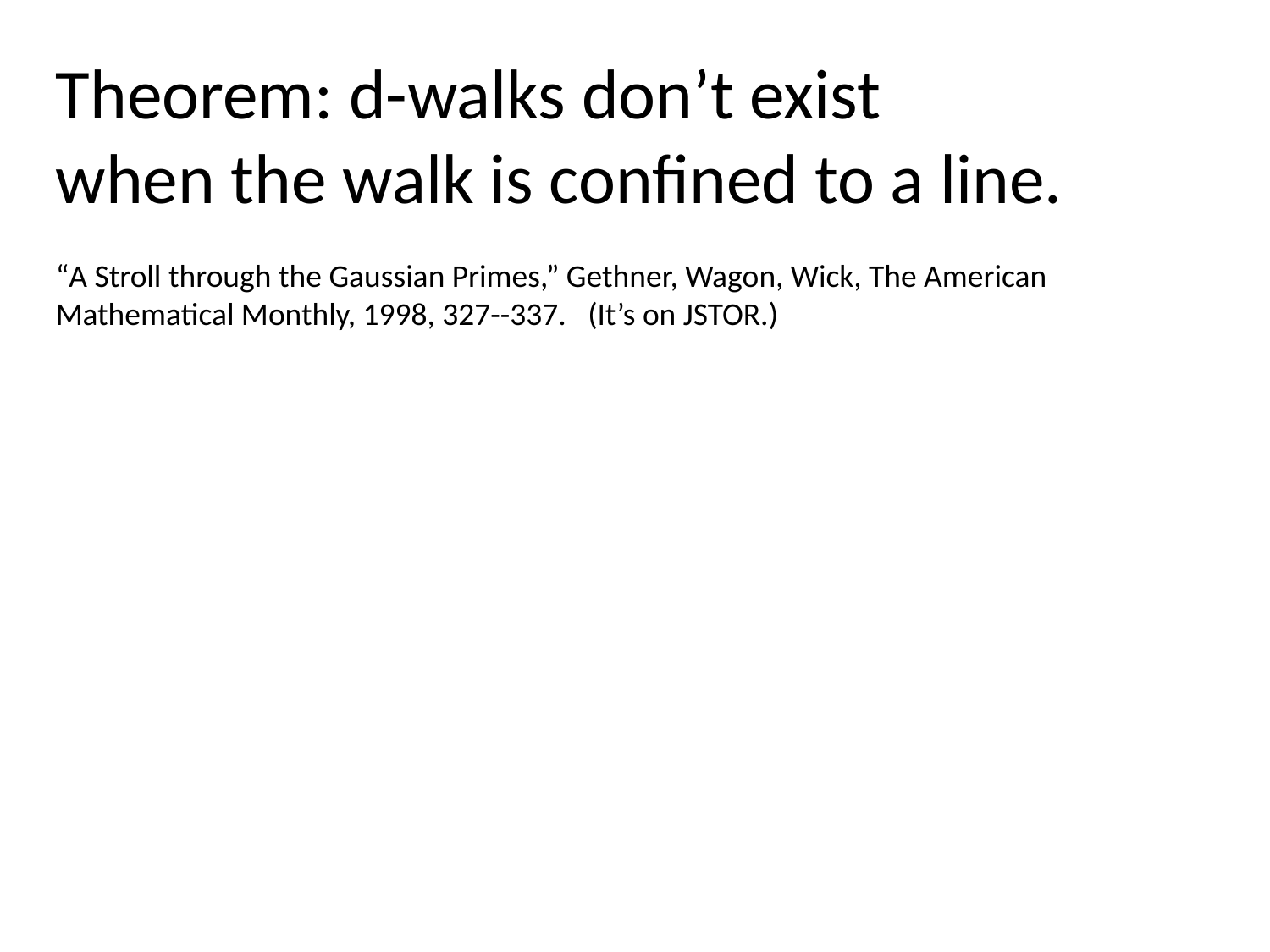

Theorem: d-walks don’t exist
when the walk is confined to a line.

“A Stroll through the Gaussian Primes,” Gethner, Wagon, Wick, The American
Mathematical Monthly, 1998, 327--337.   (It’s on JSTOR.)